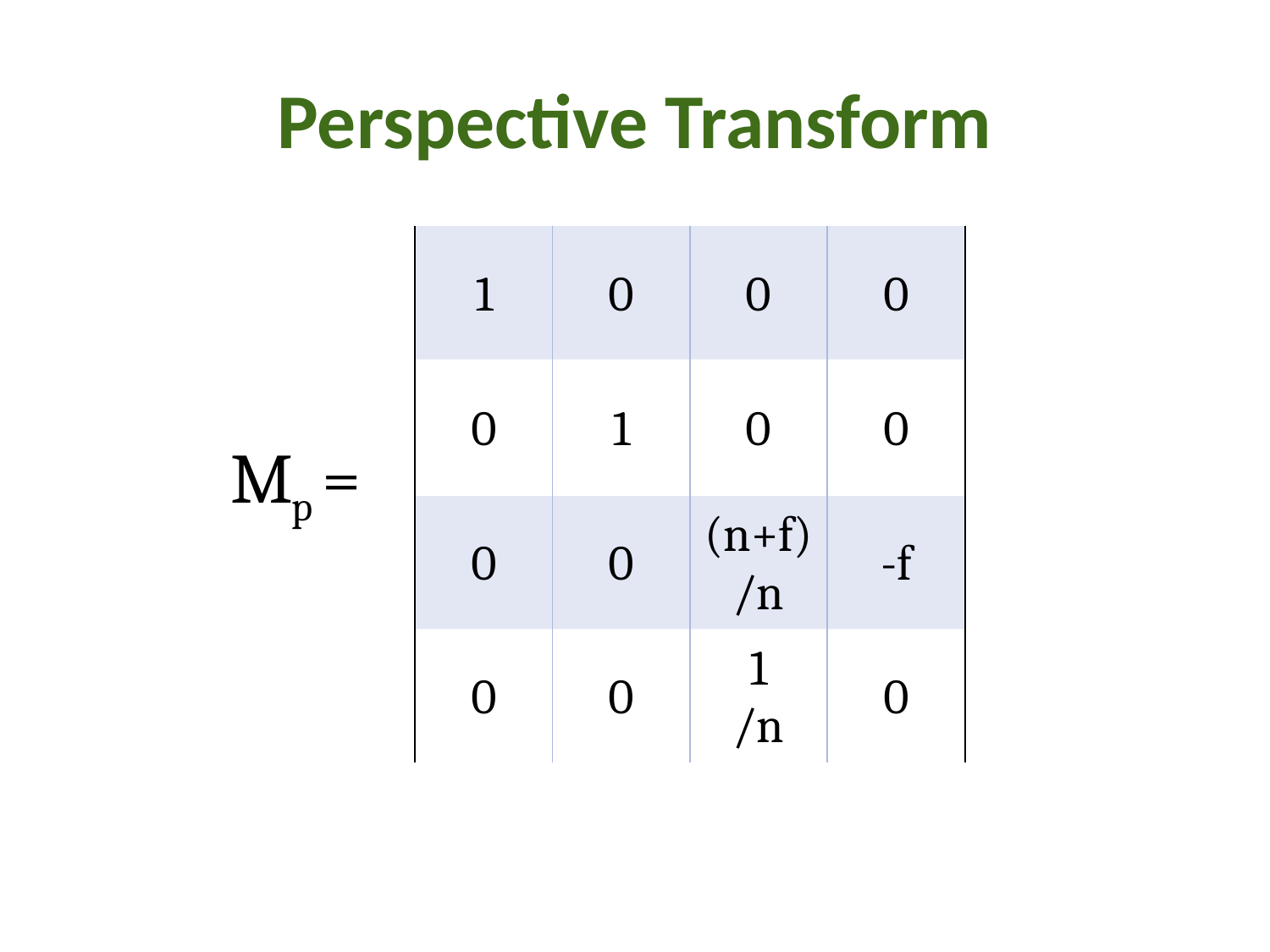

# Perspective Transform
| 1 | 0 | 0 | 0 |
| --- | --- | --- | --- |
| 0 | 1 | 0 | 0 |
| 0 | 0 | (n+f) /n | -f |
| 0 | 0 | 1 /n | 0 |
Mp =